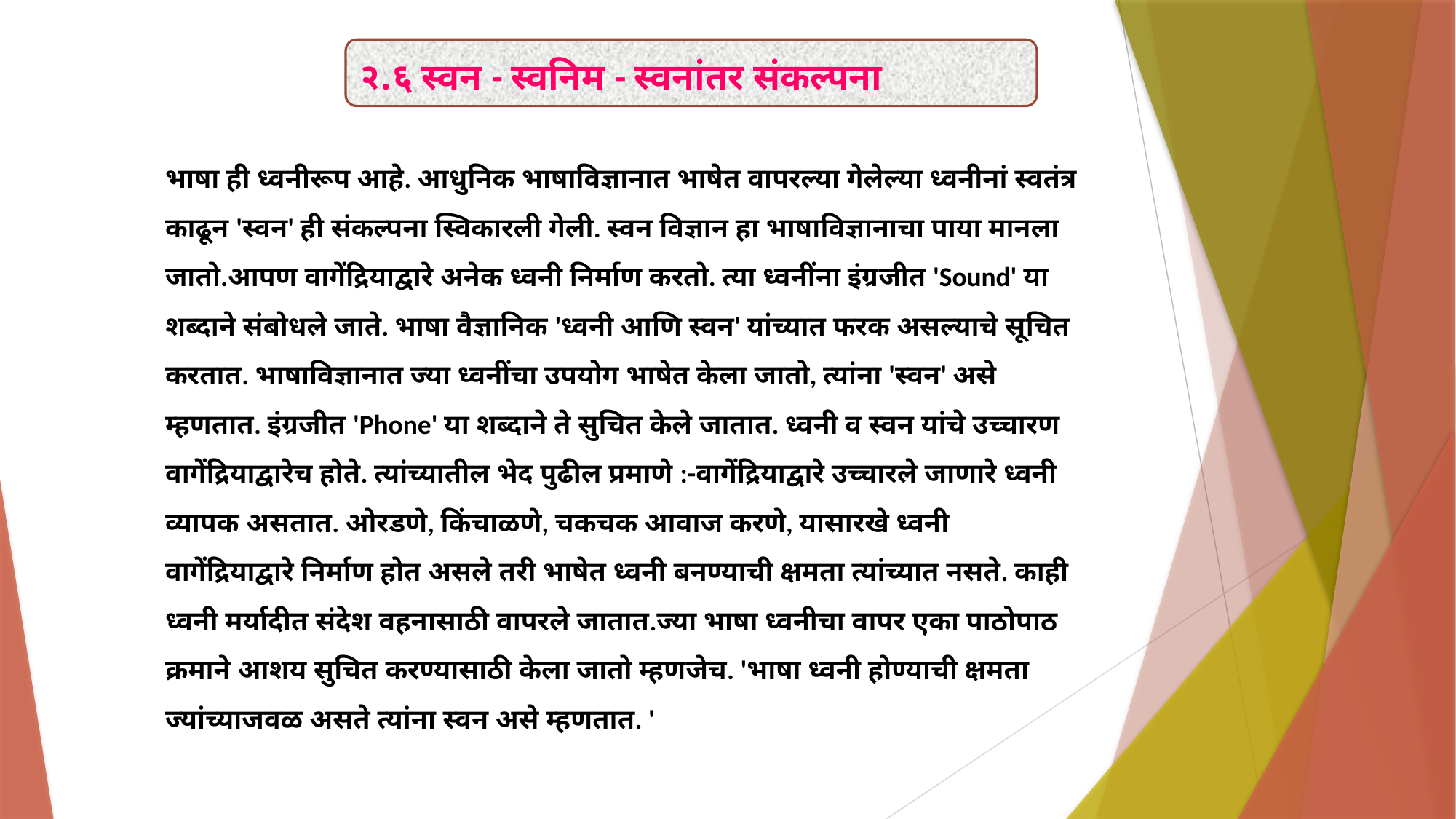

२.६ स्वन - स्वनिम - स्वनांतर संकल्पना
भाषा ही ध्वनीरूप आहे. आधुनिक भाषाविज्ञानात भाषेत वापरल्या गेलेल्या ध्वनीनां स्वतंत्र काढून 'स्वन' ही संकल्पना स्विकारली गेली. स्वन विज्ञान हा भाषाविज्ञानाचा पाया मानला जातो.आपण वागेंद्रियाद्वारे अनेक ध्वनी निर्माण करतो. त्या ध्वनींना इंग्रजीत 'Sound' या शब्दाने संबोधले जाते. भाषा वैज्ञानिक 'ध्वनी आणि स्वन' यांच्यात फरक असल्याचे सूचित करतात. भाषाविज्ञानात ज्या ध्वनींचा उपयोग भाषेत केला जातो, त्यांना 'स्वन' असे म्हणतात. इंग्रजीत 'Phone' या शब्दाने ते सुचित केले जातात. ध्वनी व स्वन यांचे उच्चारण वागेंद्रियाद्वारेच होते. त्यांच्यातील भेद पुढील प्रमाणे :-वागेंद्रियाद्वारे उच्चारले जाणारे ध्वनी व्यापक असतात. ओरडणे, किंचाळणे, चकचक आवाज करणे, यासारखे ध्वनी वागेंद्रियाद्वारे निर्माण होत असले तरी भाषेत ध्वनी बनण्याची क्षमता त्यांच्यात नसते. काही ध्वनी मर्यादीत संदेश वहनासाठी वापरले जातात.ज्या भाषा ध्वनीचा वापर एका पाठोपाठ क्रमाने आशय सुचित करण्यासाठी केला जातो म्हणजेच. 'भाषा ध्वनी होण्याची क्षमता ज्यांच्याजवळ असते त्यांना स्वन असे म्हणतात. '